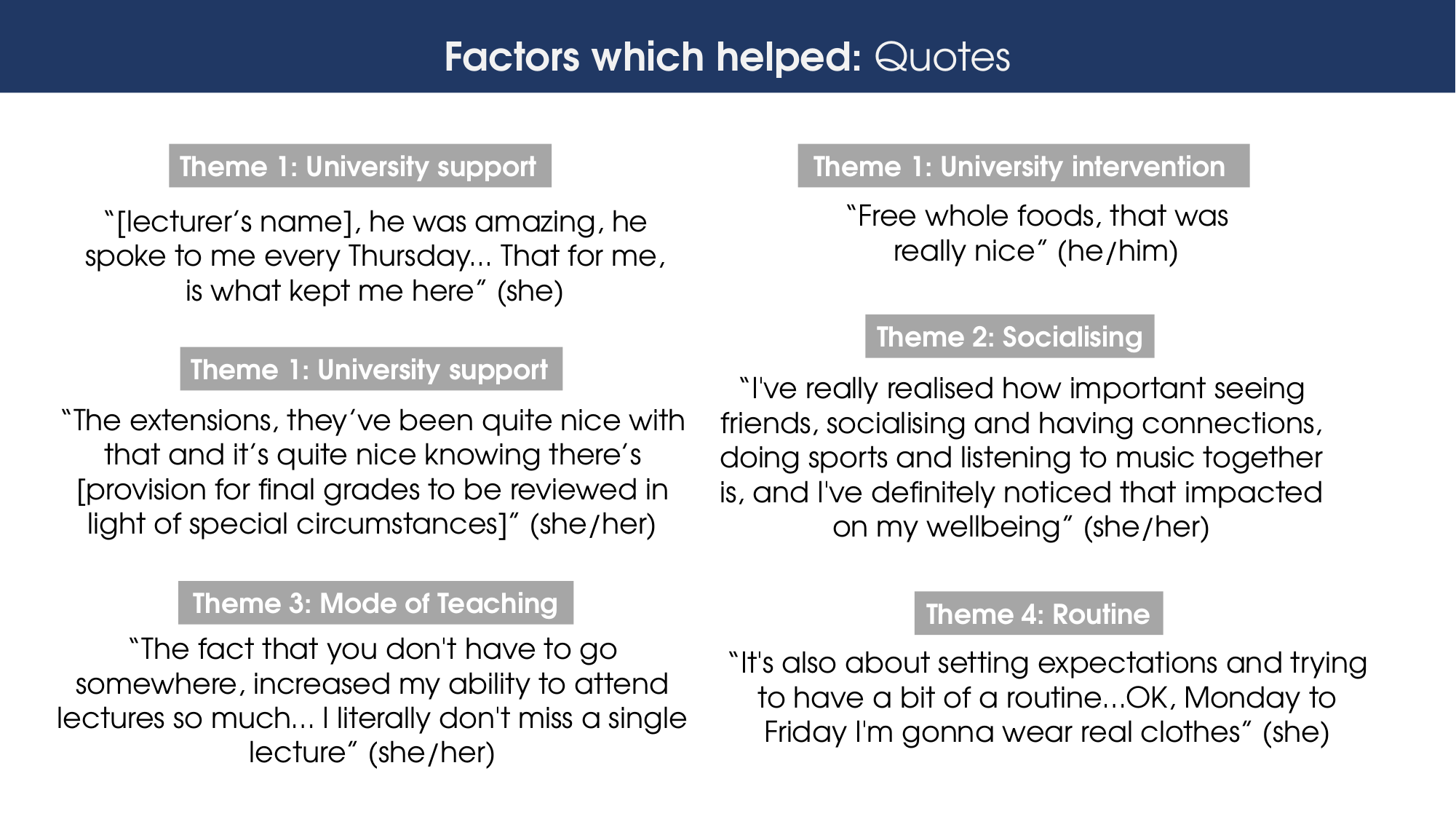

Factors which helped: Quotes
Theme 1: University support
“[lecturer’s name], he was amazing, he spoke to me every Thursday... That for me, is what kept me here” (she)
Theme 1: University intervention
“Free whole foods, that was really nice” (he/him)
Theme 2: Socialising
“I've really realised how important seeing friends, socialising and having connections, doing sports and listening to music together is, and I've definitely noticed that impacted on my wellbeing” (she/her)
Theme 1: University support
“The extensions, they’ve been quite nice with that and it’s quite nice knowing there’s [provision for final grades to be reviewed in light of special circumstances]” (she/her)
Theme 3: Mode of Teaching
“The fact that you don't have to go somewhere, increased my ability to attend lectures so much… I literally don't miss a single lecture” (she/her)
Theme 4: Routine
“It's also about setting expectations and trying to have a bit of a routine…OK, Monday to Friday I'm gonna wear real clothes” (she)